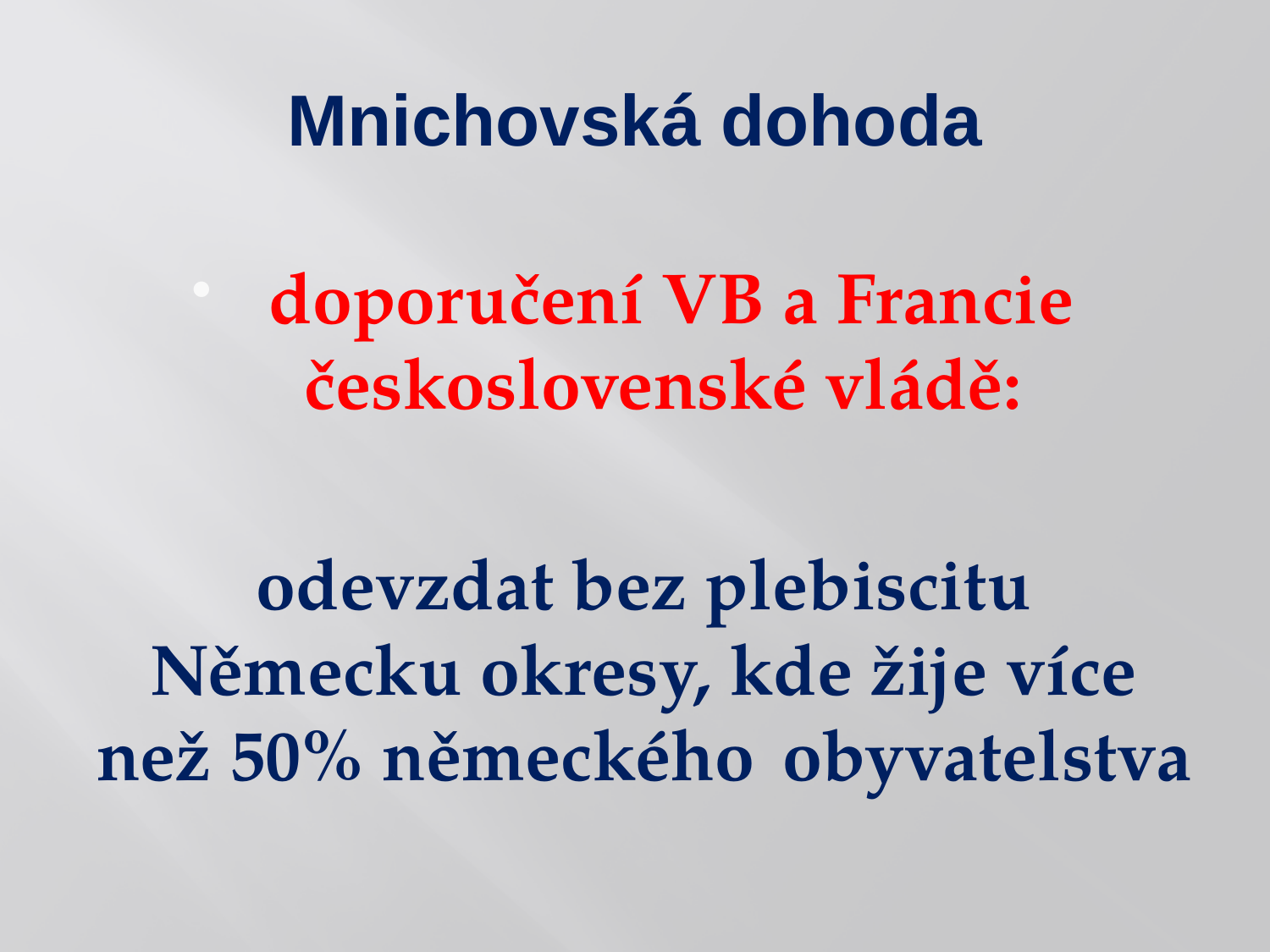

# Mnichovská dohoda
doporučení VB a Francie československé vládě:

odevzdat bez plebiscitu Německu okresy, kde žije více než 50% německého 	obyvatelstva